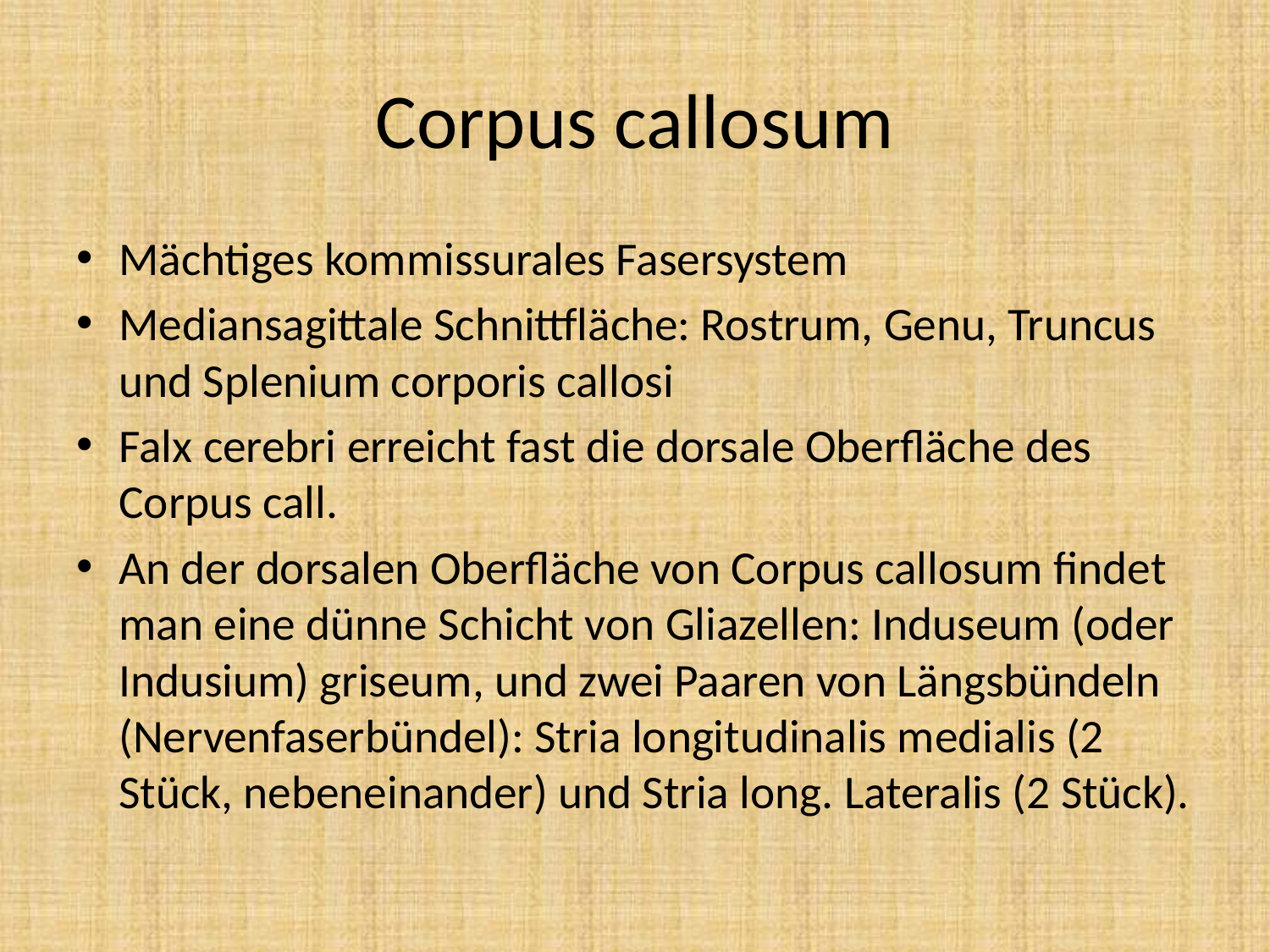

# Corpus callosum
Mächtiges kommissurales Fasersystem
Mediansagittale Schnittfläche: Rostrum, Genu, Truncus und Splenium corporis callosi
Falx cerebri erreicht fast die dorsale Oberfläche des Corpus call.
An der dorsalen Oberfläche von Corpus callosum findet man eine dünne Schicht von Gliazellen: Induseum (oder Indusium) griseum, und zwei Paaren von Längsbündeln (Nervenfaserbündel): Stria longitudinalis medialis (2 Stück, nebeneinander) und Stria long. Lateralis (2 Stück).